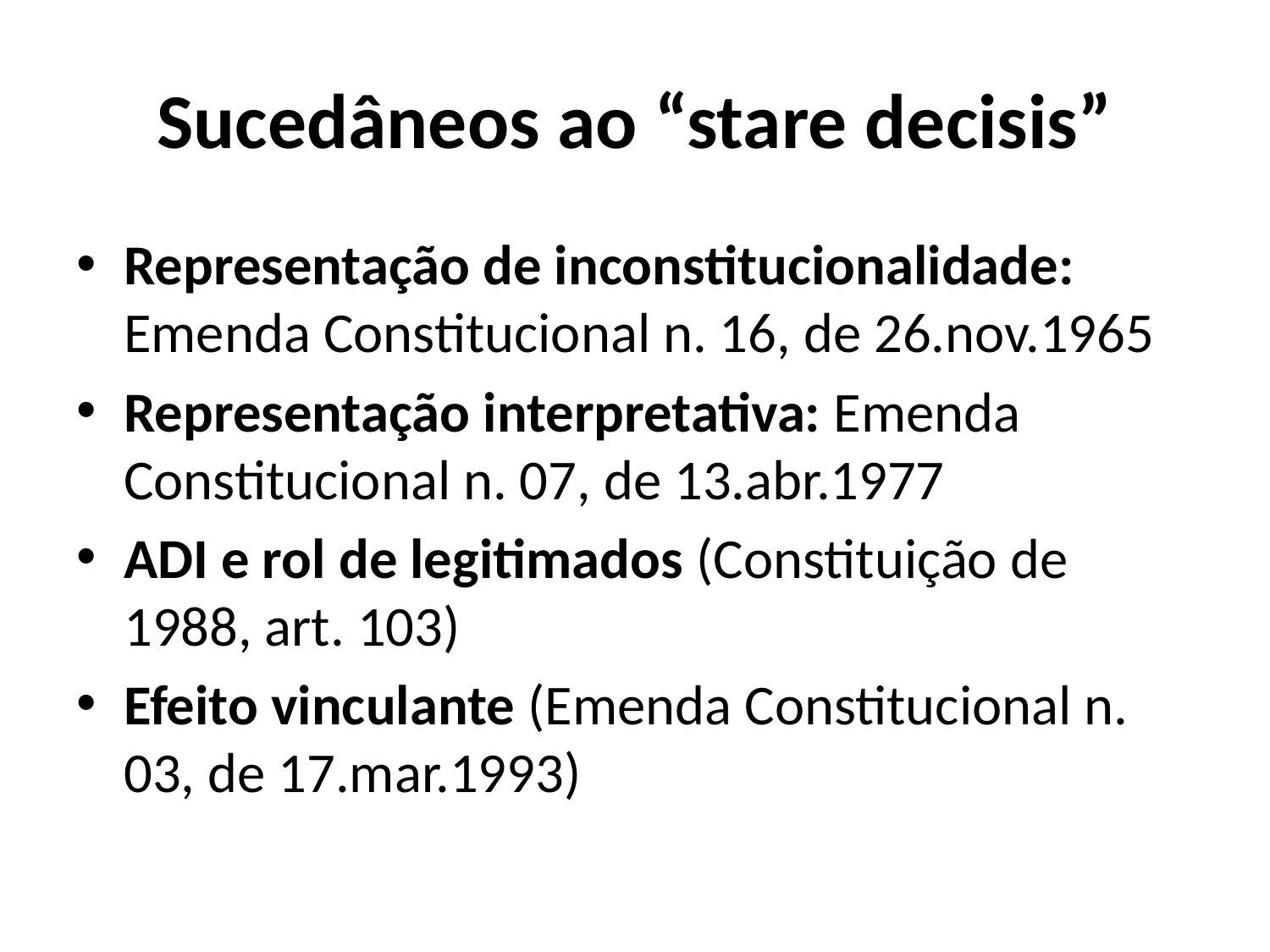

# Sucedâneos ao “stare decisis”
Representação de inconstitucionalidade: Emenda Constitucional n. 16, de 26.nov.1965
Representação interpretativa: Emenda Constitucional n. 07, de 13.abr.1977
ADI e rol de legitimados (Constituição de 1988, art. 103)
Efeito vinculante (Emenda Constitucional n. 03, de 17.mar.1993)